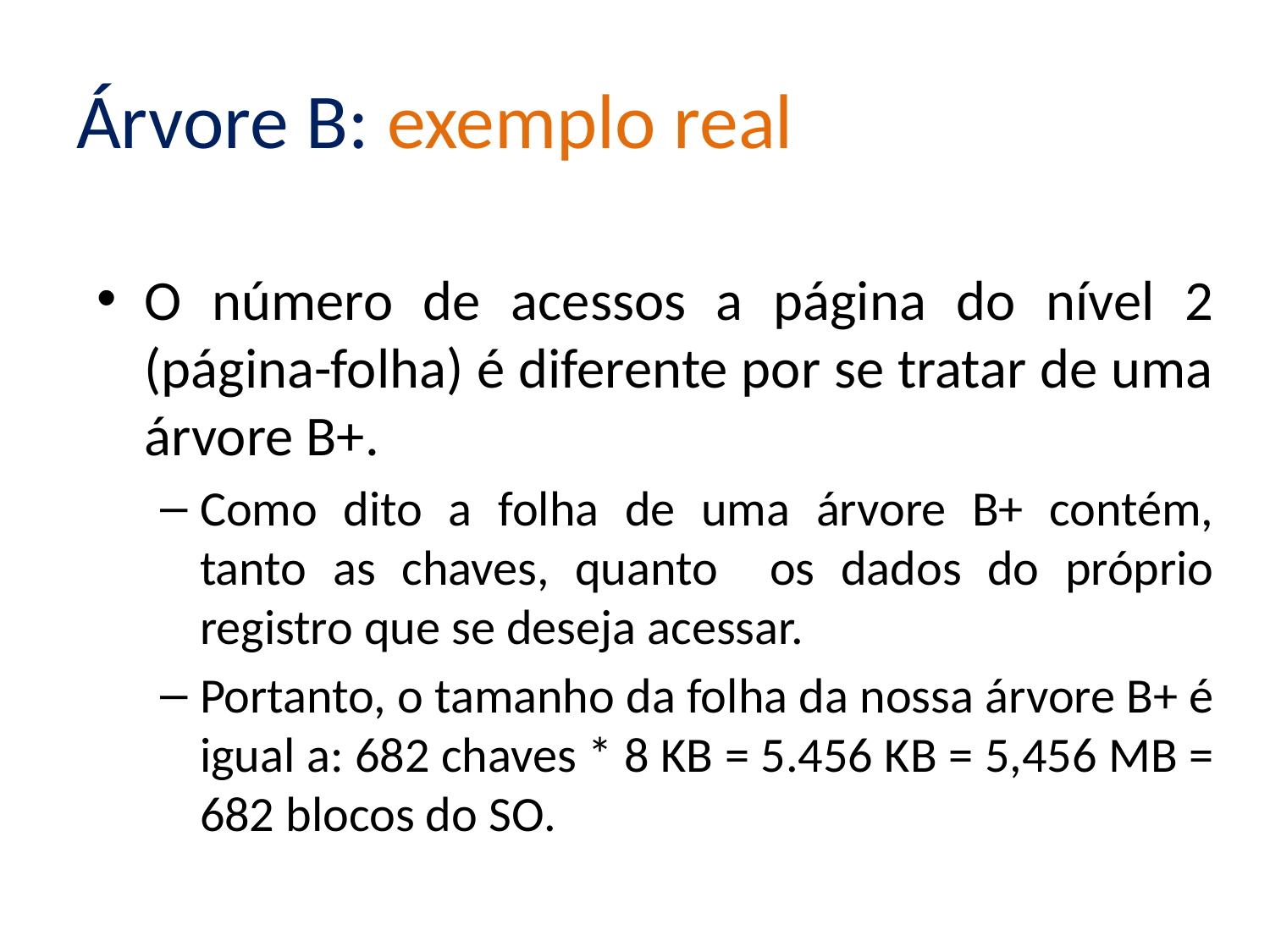

# Árvore B: exemplo real

O número de acessos a página do nível 2 (página-folha) é diferente por se tratar de uma árvore B+.
Como dito a folha de uma árvore B+ contém, tanto as chaves, quanto  os dados do próprio registro que se deseja acessar.
Portanto, o tamanho da folha da nossa árvore B+ é igual a: 682 chaves * 8 KB = 5.456 KB = 5,456 MB = 682 blocos do SO.